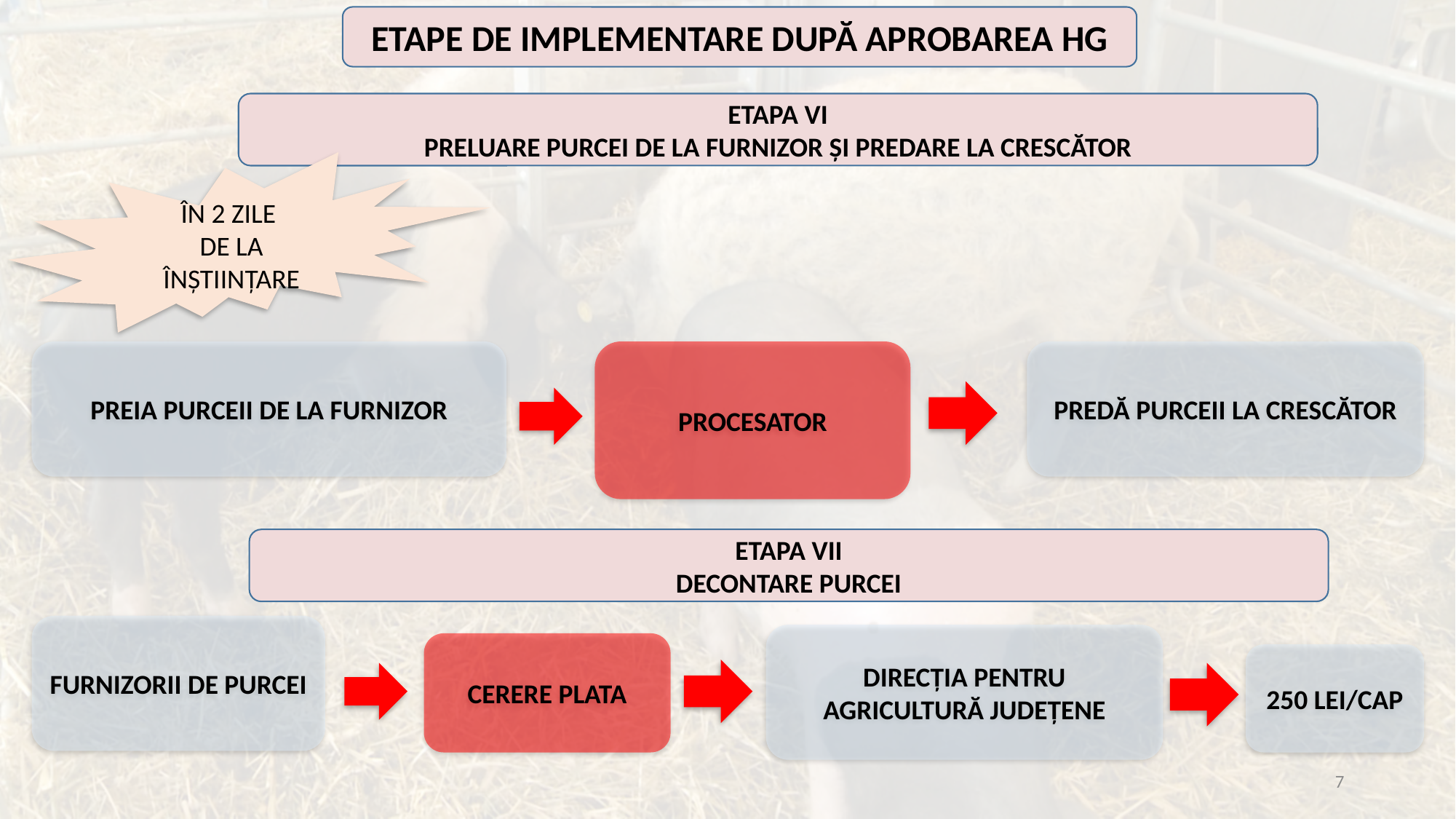

ETAPE DE IMPLEMENTARE DUPĂ APROBAREA HG
ETAPA VI
PRELUARE PURCEI DE LA FURNIZOR ȘI PREDARE LA CRESCĂTOR
ÎN 2 ZILE
DE LA ÎNȘTIINȚARE
PREIA PURCEII DE LA FURNIZOR
PROCESATOR
PREDĂ PURCEII LA CRESCĂTOR

ETAPA VII
DECONTARE PURCEI
FURNIZORII DE PURCEI
DIRECȚIA PENTRU AGRICULTURĂ JUDEȚENE
CERERE PLATA
250 LEI/CAP

7